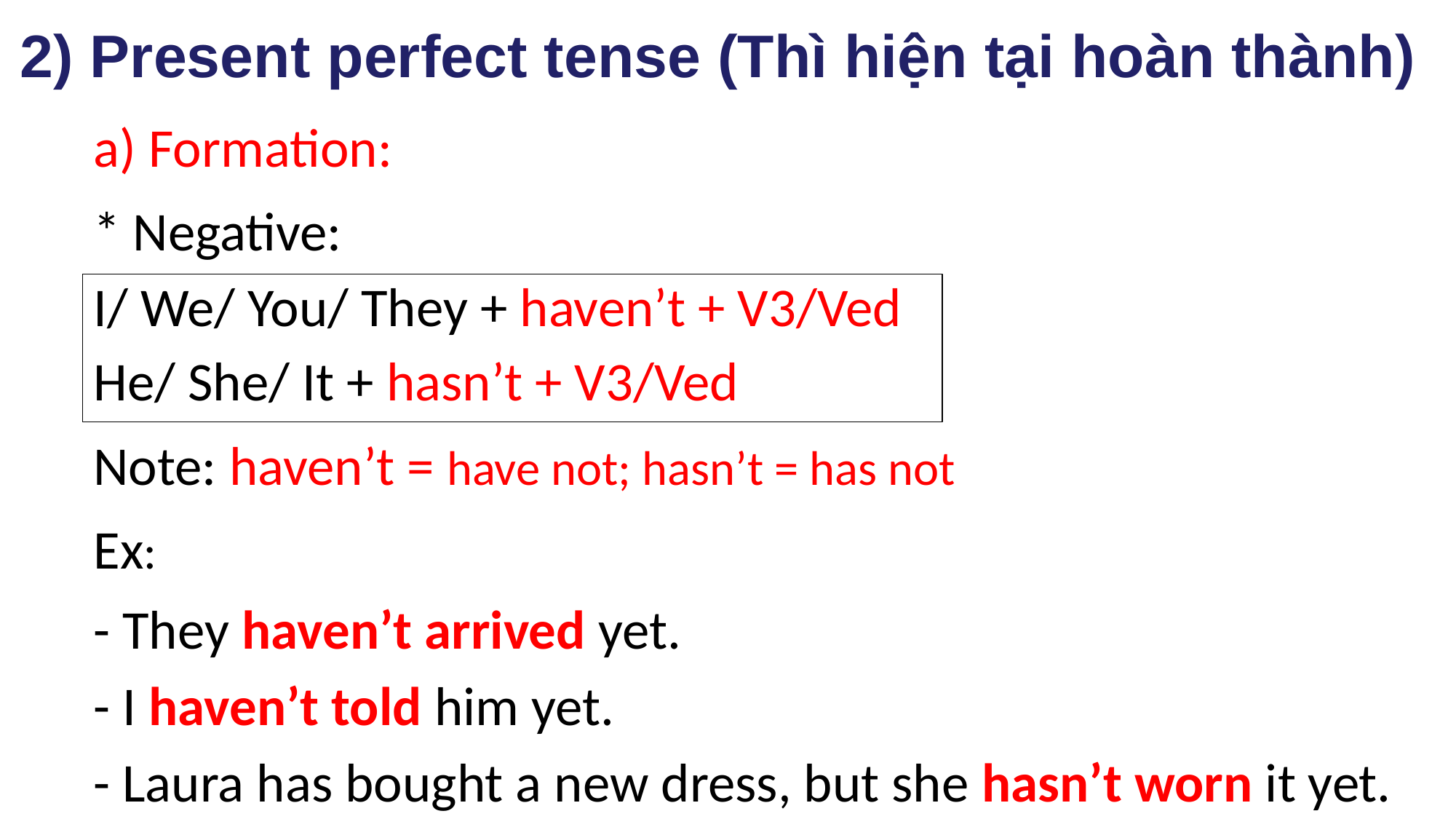

# 2) Present perfect tense (Thì hiện tại hoàn thành)
a) Formation:
* Negative:
I/ We/ You/ They + haven’t + V3/Ved
He/ She/ It + hasn’t + V3/Ved
Note: haven’t = have not; hasn’t = has not
Ex:
- They haven’t arrived yet.
- I haven’t told him yet.
- Laura has bought a new dress, but she hasn’t worn it yet.